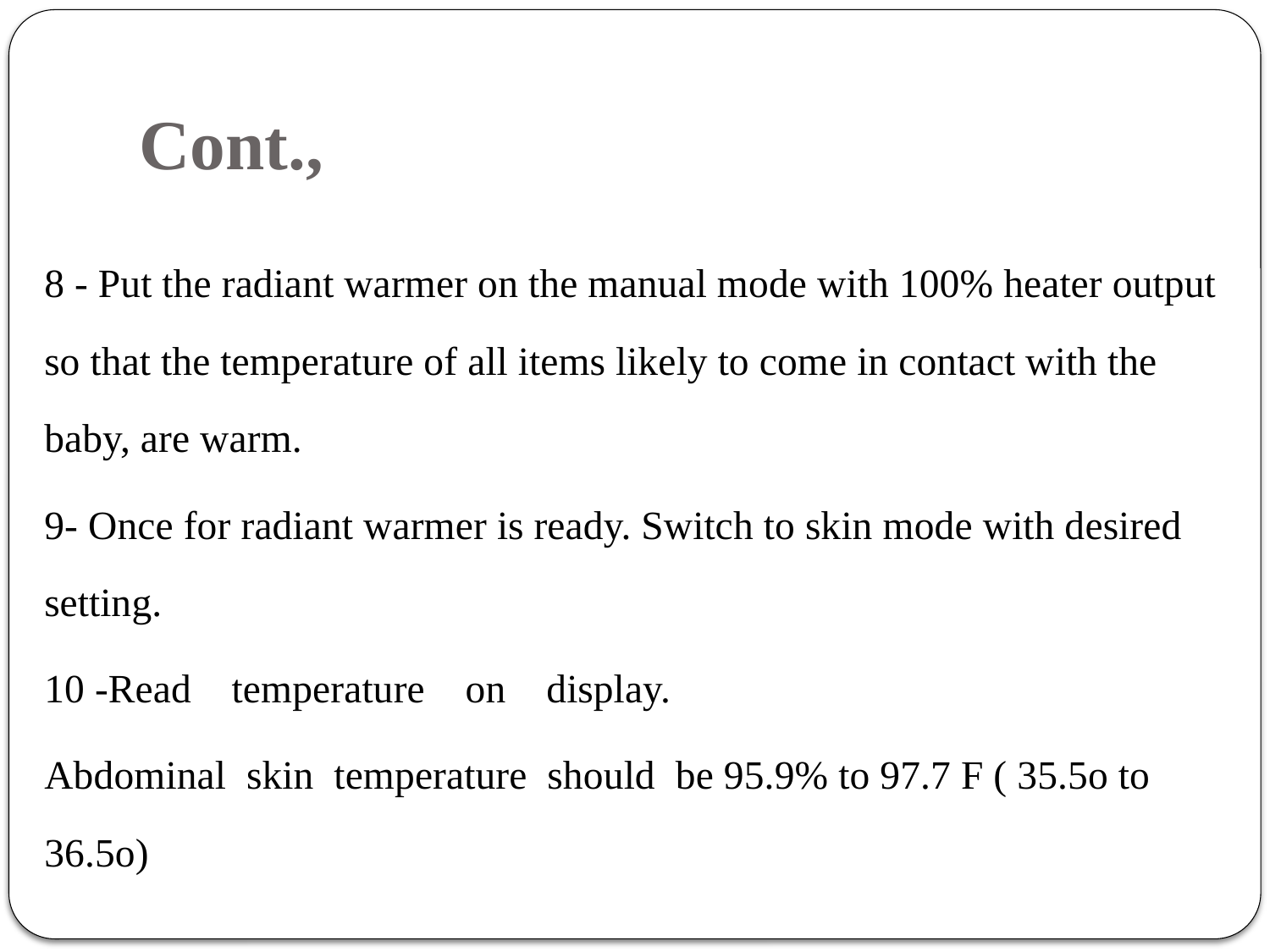

# Cont.,
8 - Put the radiant warmer on the manual mode with 100% heater output so that the temperature of all items likely to come in contact with the baby, are warm.
9- Once for radiant warmer is ready. Switch to skin mode with desired setting.
10 -Read    temperature    on    display.
Abdominal  skin  temperature  should  be 95.9% to 97.7 F ( 35.5o to 36.5o)